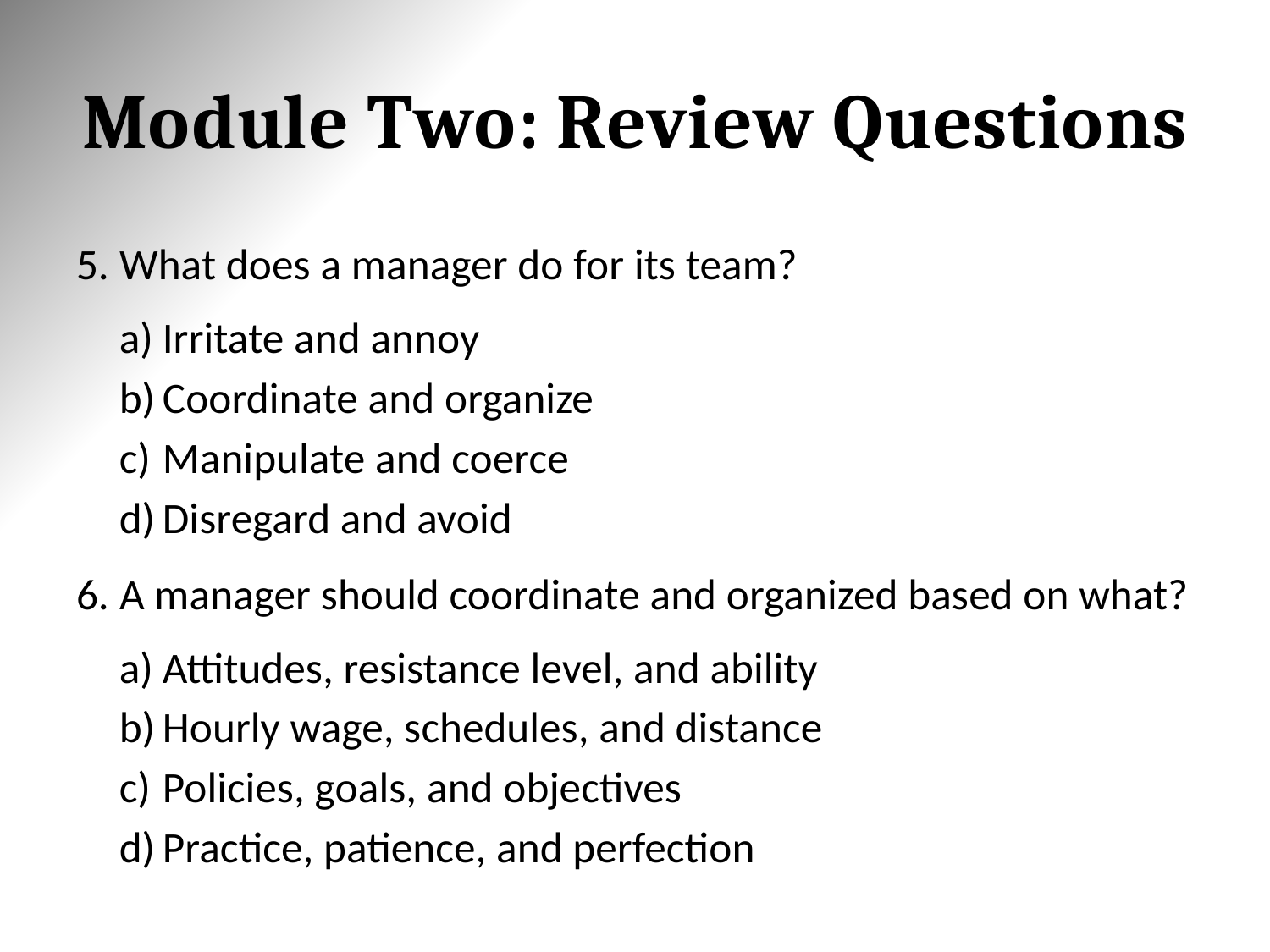

# Module Two: Review Questions
What does a manager do for its team?
Irritate and annoy
Coordinate and organize
Manipulate and coerce
Disregard and avoid
A manager should coordinate and organized based on what?
Attitudes, resistance level, and ability
Hourly wage, schedules, and distance
Policies, goals, and objectives
Practice, patience, and perfection